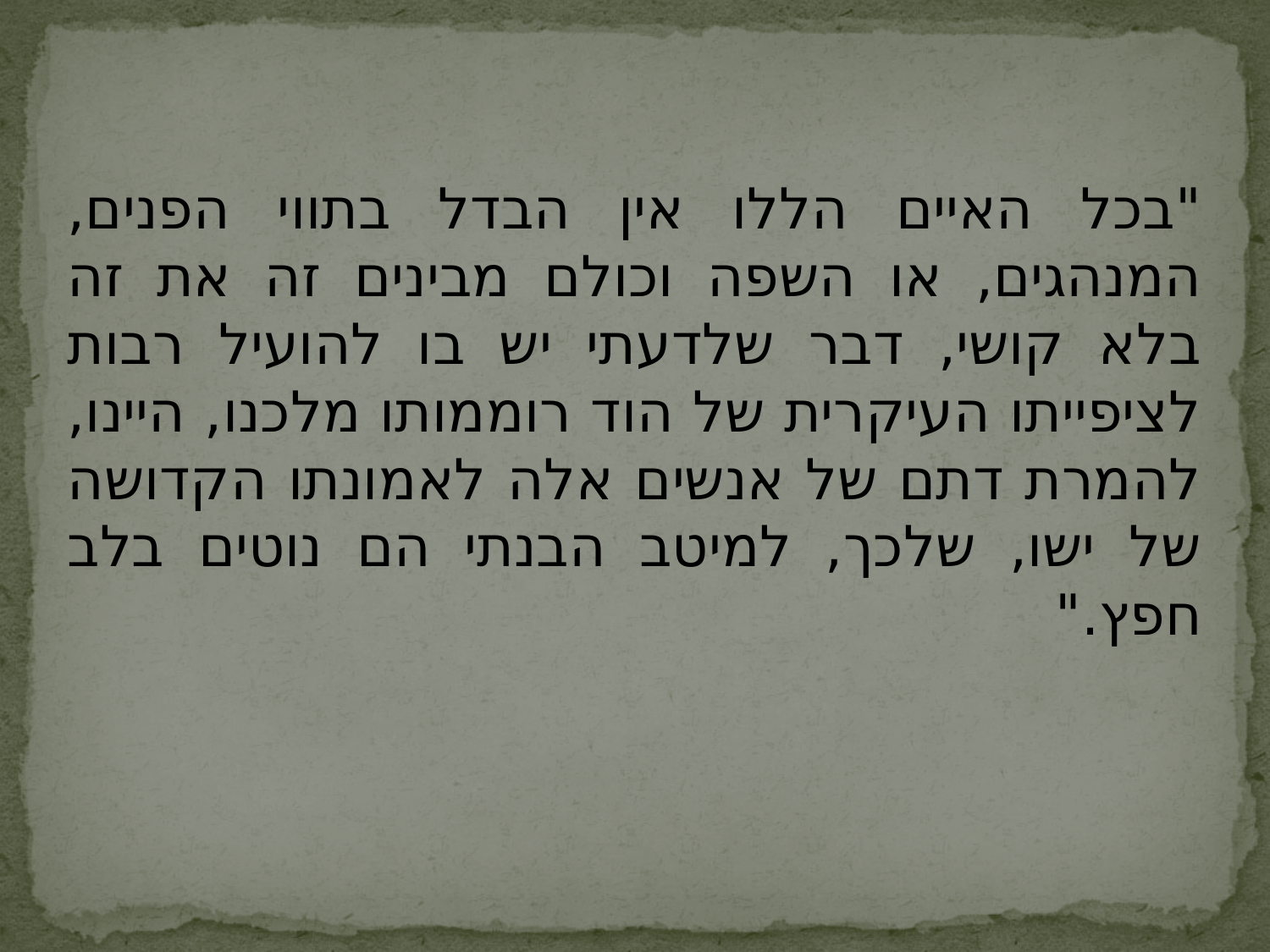

"בכל האיים הללו אין הבדל בתווי הפנים, המנהגים, או השפה וכולם מבינים זה את זה בלא קושי, דבר שלדעתי יש בו להועיל רבות לציפייתו העיקרית של הוד רוממותו מלכנו, היינו, להמרת דתם של אנשים אלה לאמונתו הקדושה של ישו, שלכך, למיטב הבנתי הם נוטים בלב חפץ."